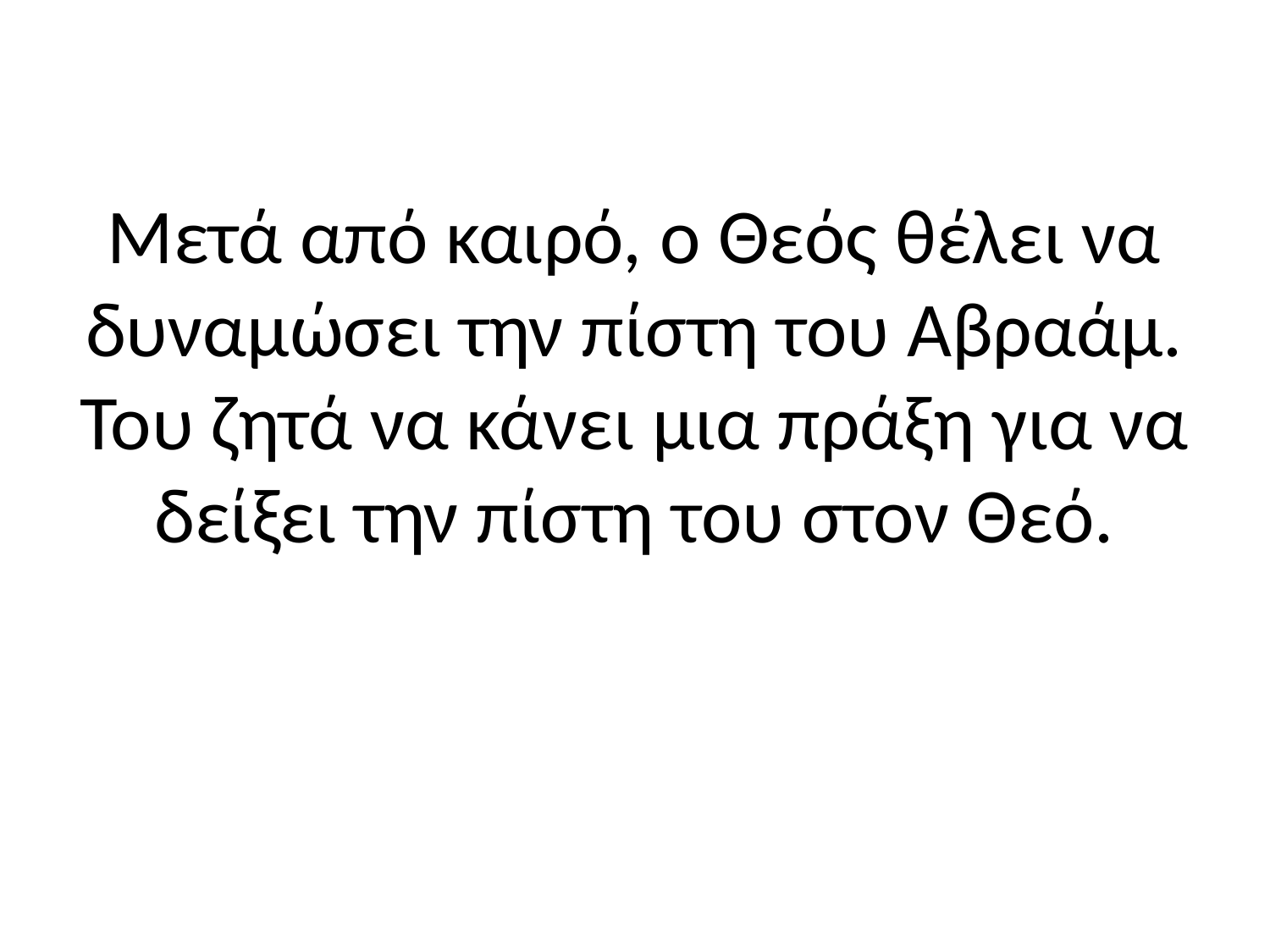

# Μετά από καιρό, ο Θεός θέλει να δυναμώσει την πίστη του Αβραάμ. Του ζητά να κάνει μια πράξη για να δείξει την πίστη του στον Θεό.